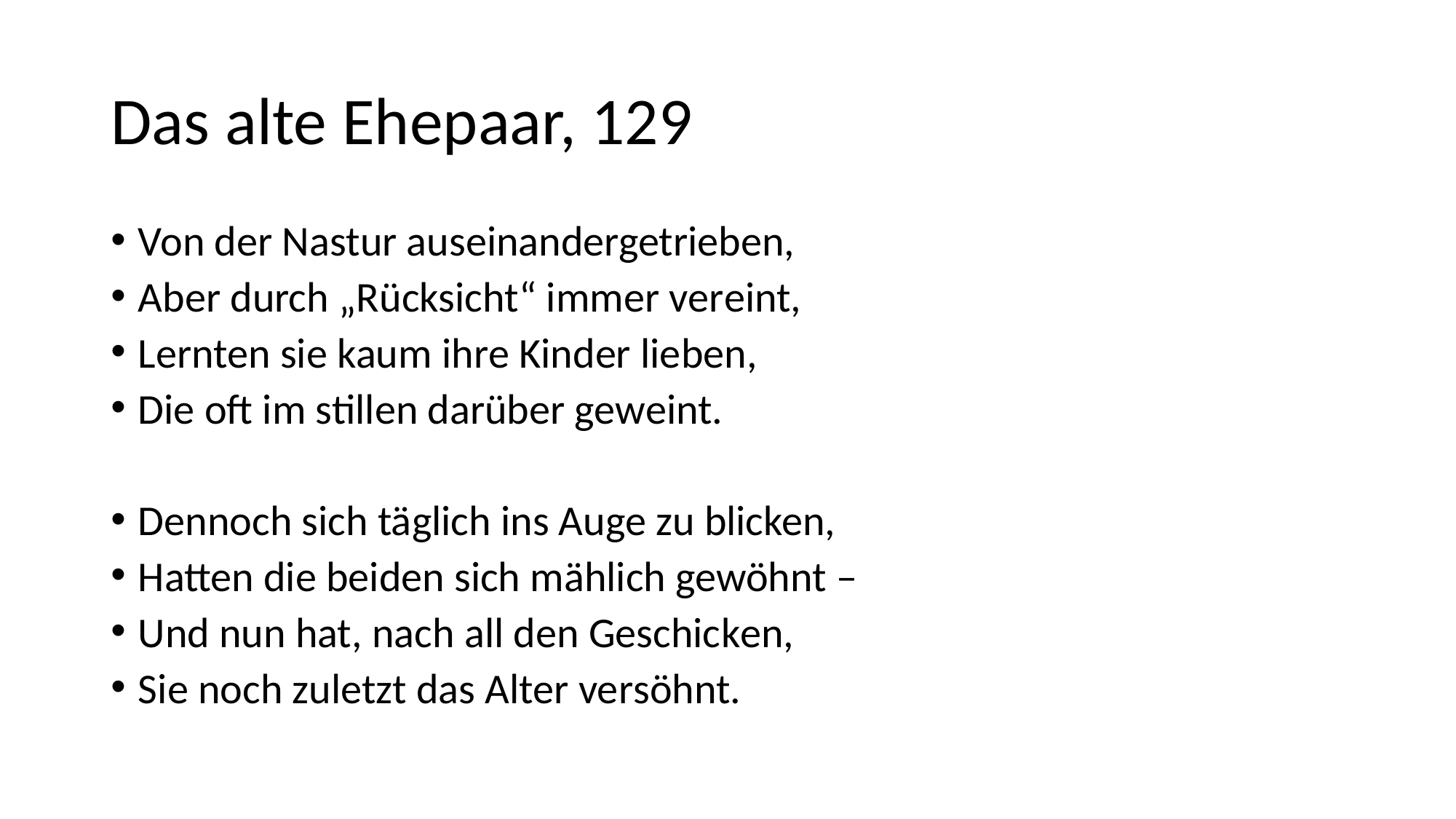

# Das alte Ehepaar, 129
Von der Nastur auseinandergetrieben,
Aber durch „Rücksicht“ immer vereint,
Lernten sie kaum ihre Kinder lieben,
Die oft im stillen darüber geweint.

Dennoch sich täglich ins Auge zu blicken,
Hatten die beiden sich mählich gewöhnt –
Und nun hat, nach all den Geschicken,
Sie noch zuletzt das Alter versöhnt.